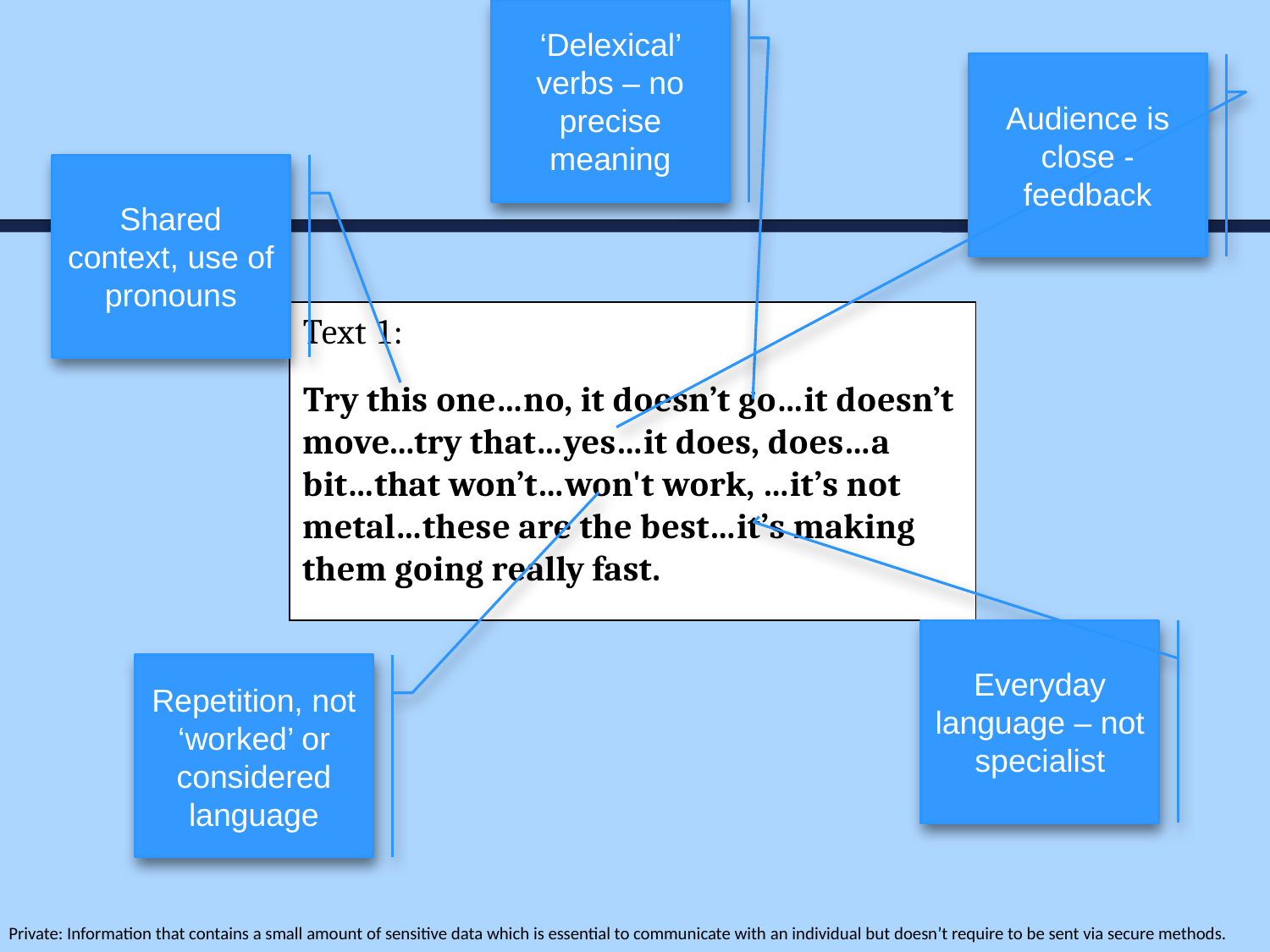

‘Delexical’ verbs – no precise meaning
Audience is close - feedback
Shared context, use of pronouns

Text 1:

Try this one…no, it doesn’t go…it doesn’t move...try that…yes…it does, does…a bit…that won’t…won't work, …it’s not metal…these are the best…it’s making them going really fast.
Everyday language – not specialist
Repetition, not ‘worked’ or considered language